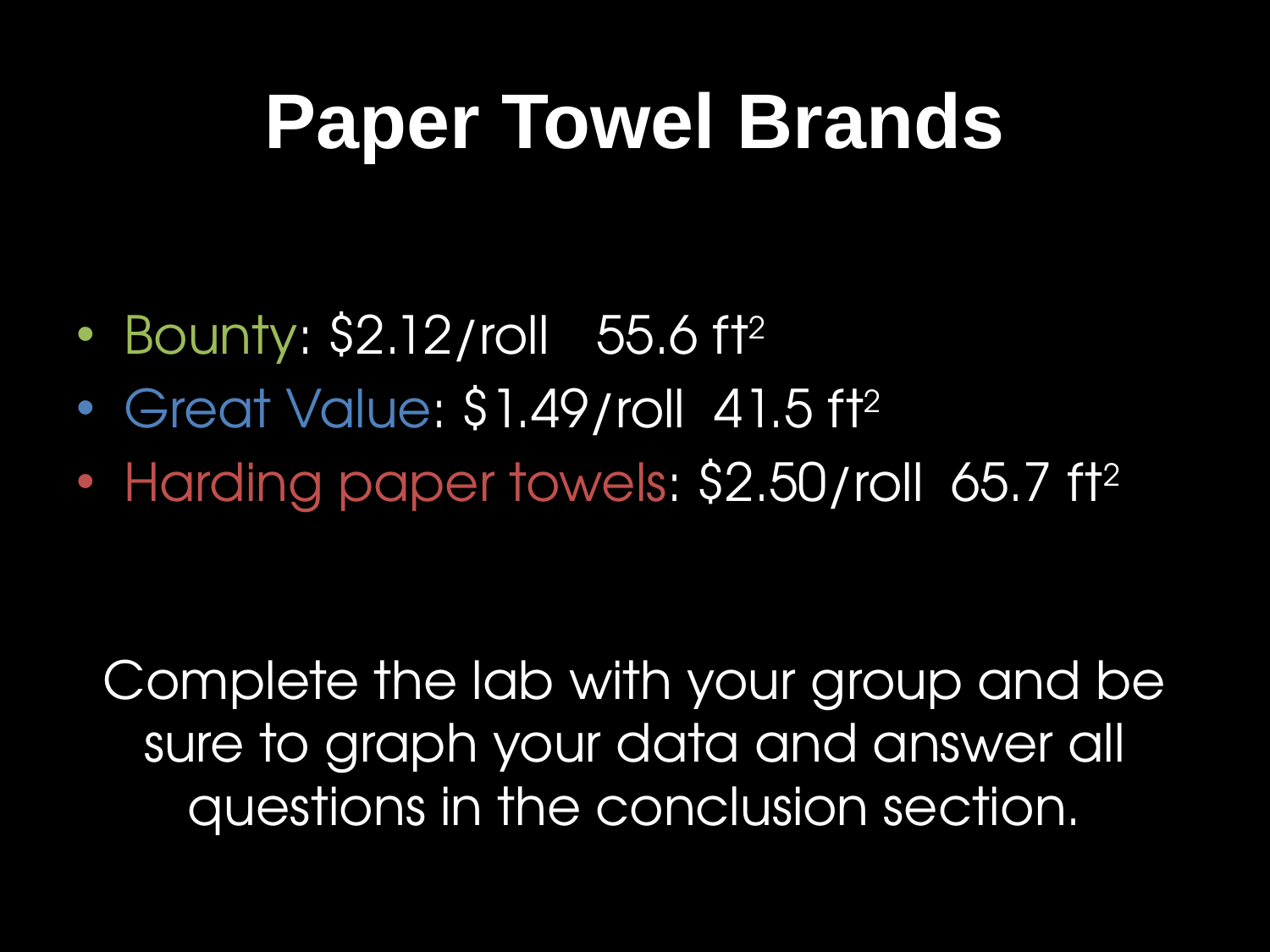

# Paper Towel Brands

Bounty: $2.12/roll				55.6 ft2
Great Value: $1.49/roll			41.5 ft2
Harding paper towels: $2.50/roll		65.7 ft2

Complete the lab with your group and be sure to graph your data and answer all questions in the conclusion section.